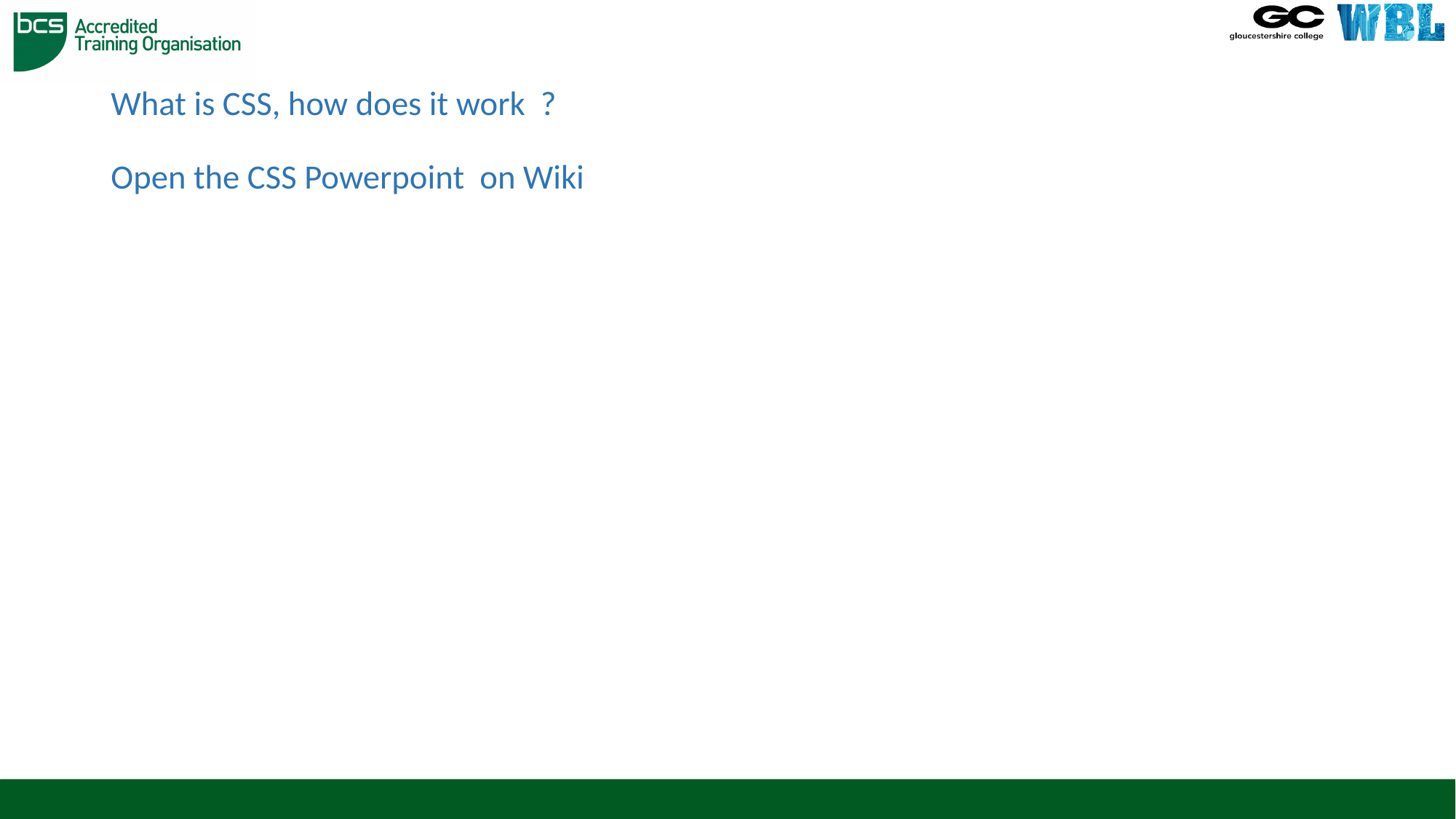

# What is CSS, how does it work  ? Open the CSS Powerpoint  on Wiki